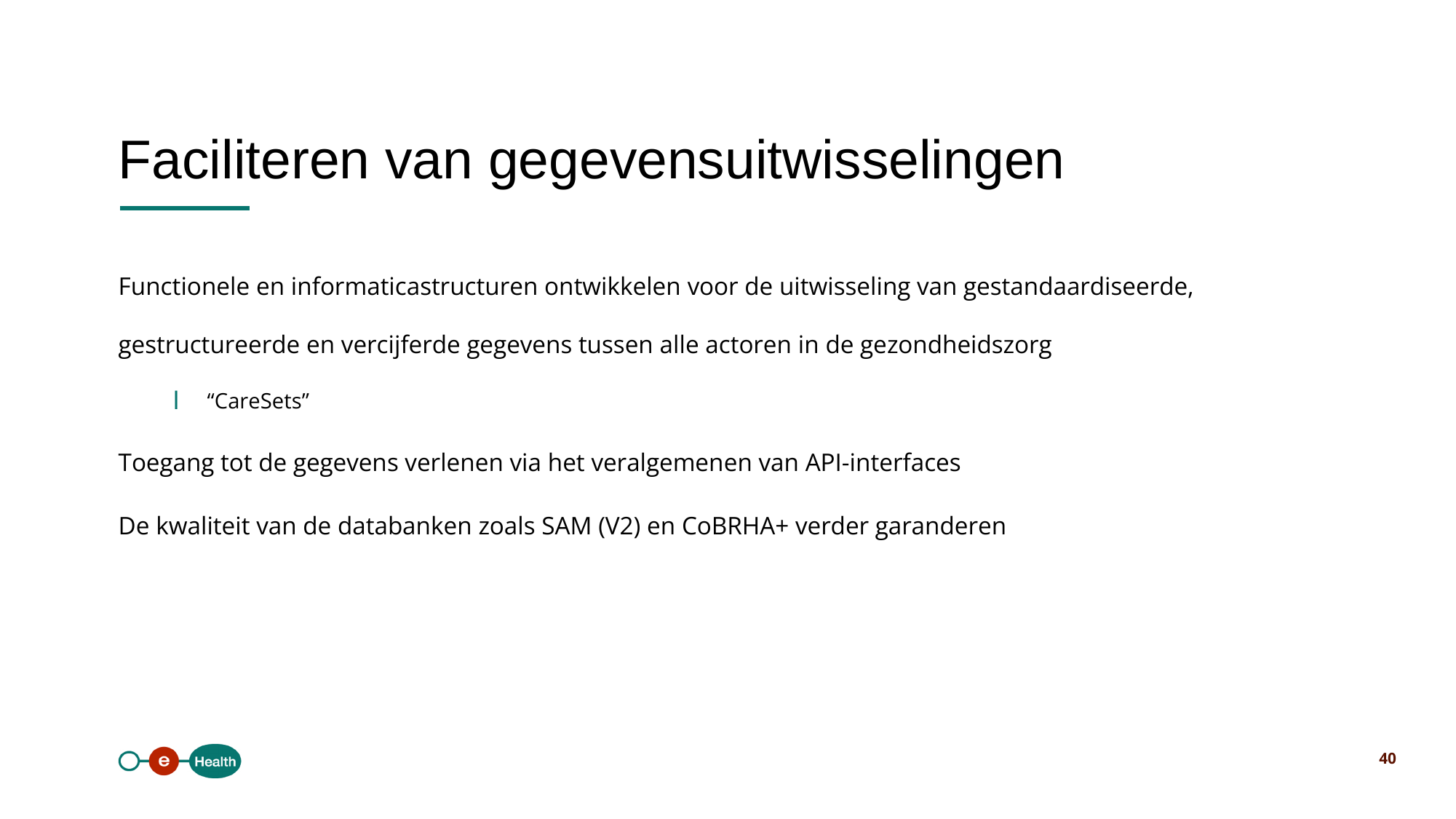

Faciliteren van gegevensuitwisselingen
Functionele en informaticastructuren ontwikkelen voor de uitwisseling van gestandaardiseerde, gestructureerde en vercijferde gegevens tussen alle actoren in de gezondheidszorg
“CareSets”
Toegang tot de gegevens verlenen via het veralgemenen van API-interfaces
De kwaliteit van de databanken zoals SAM (V2) en CoBRHA+ verder garanderen

40